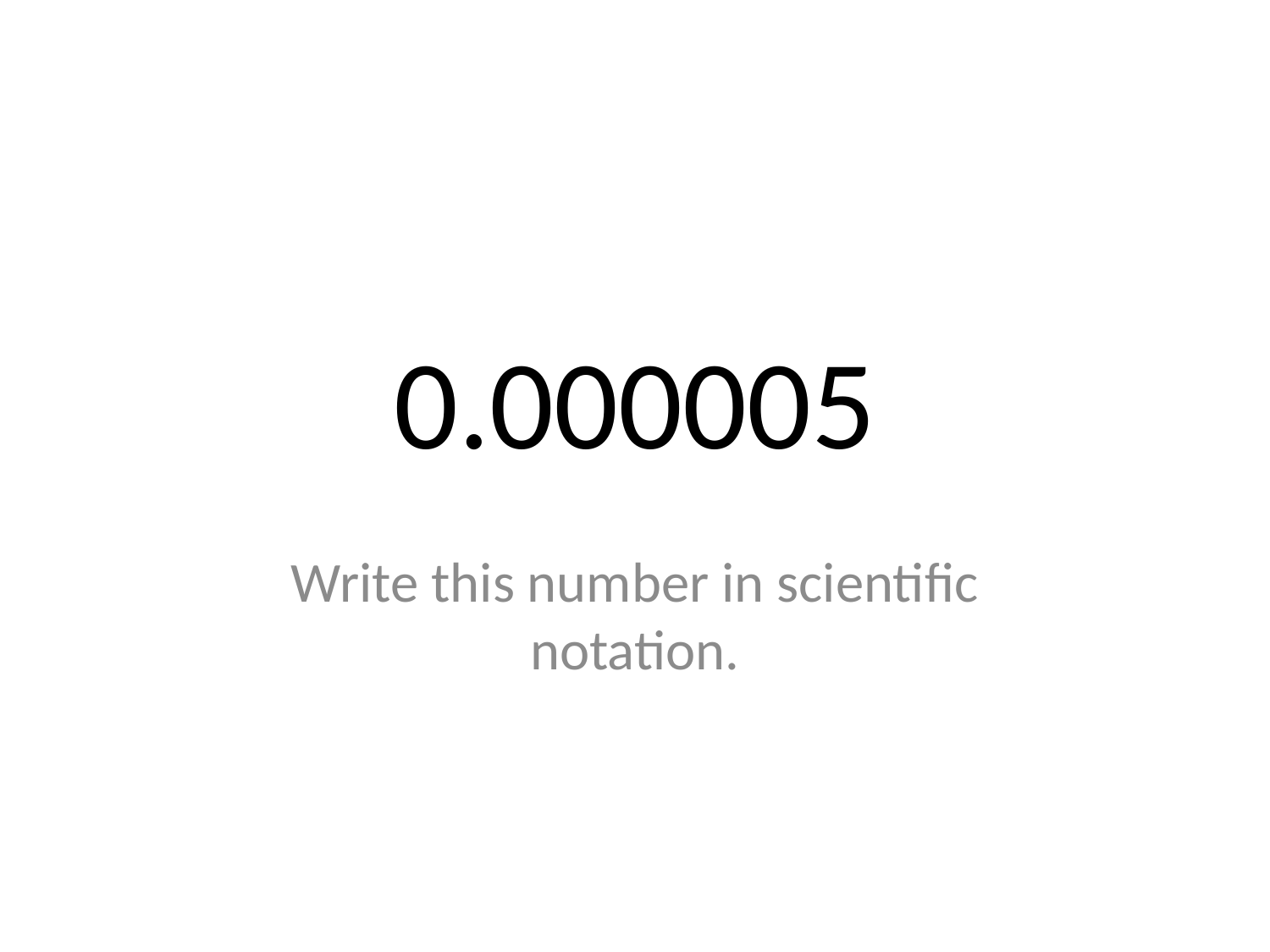

# 0.000005
Write this number in scientific notation.